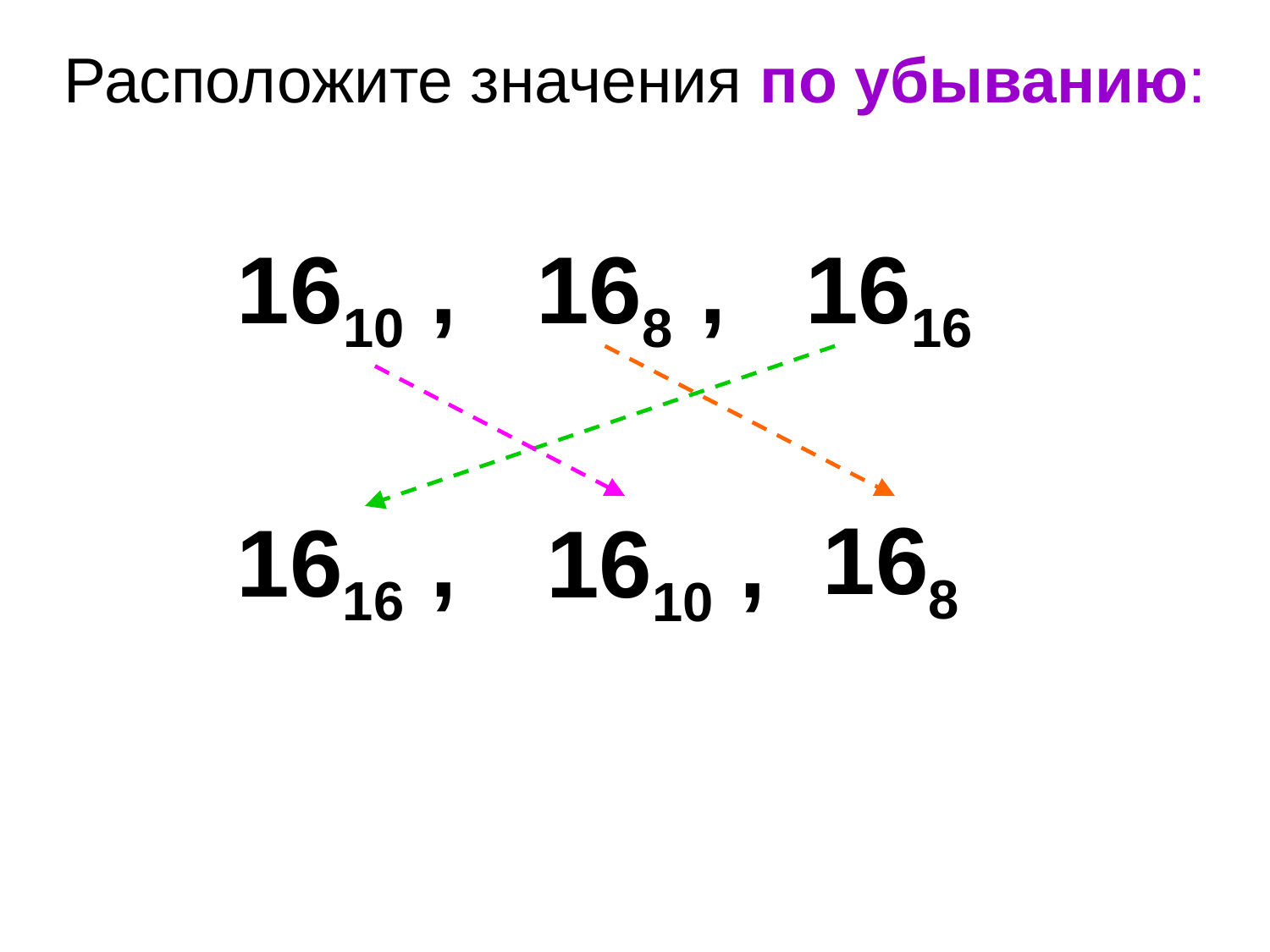

# Расположите значения по убыванию:
1610 ,   168 ,   1616

1616 ,

168

1610 ,